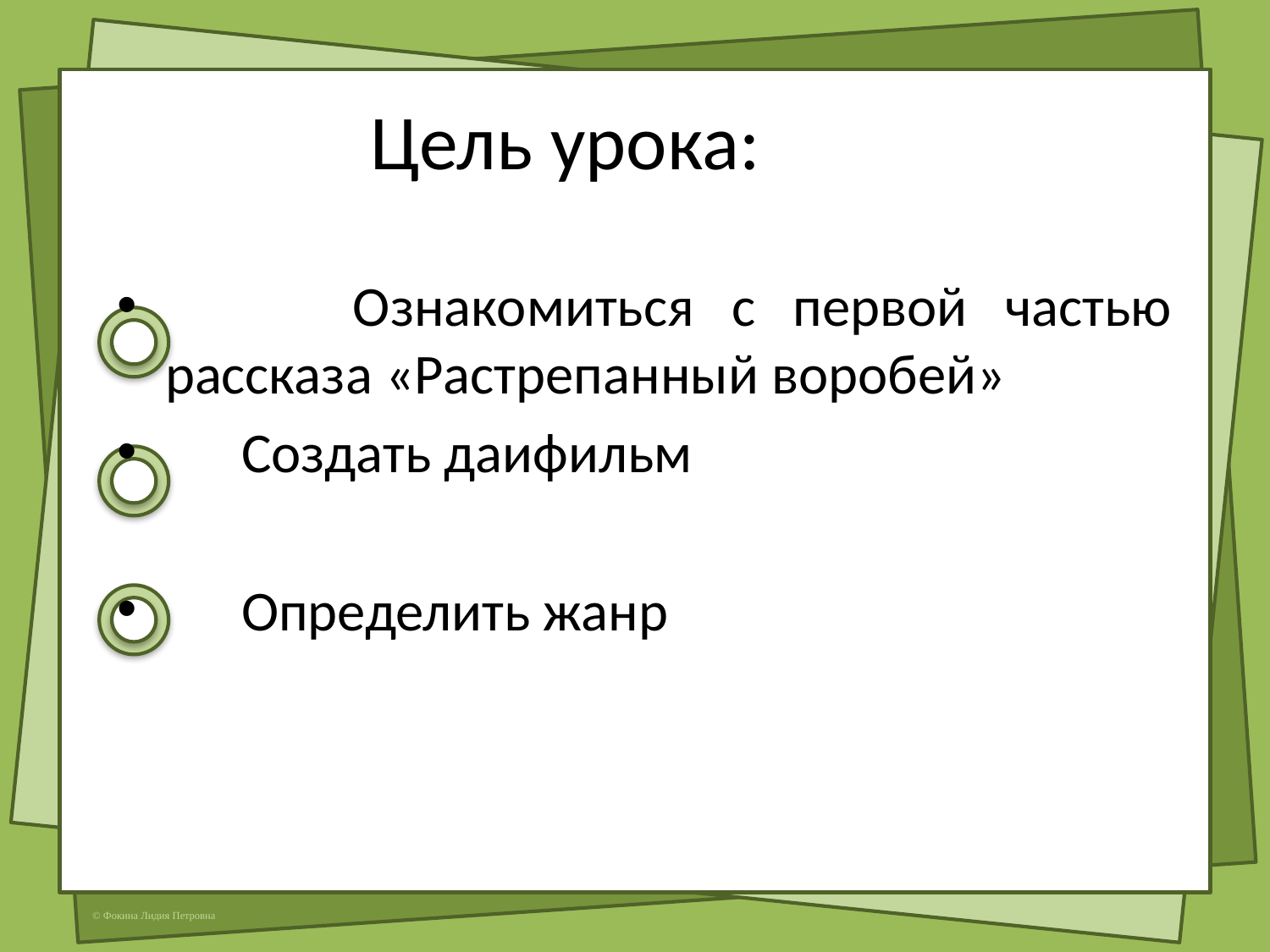

# Цель урока:
     Ознакомиться с первой частью рассказа «Растрепанный воробей»
      Создать даифильм

      Определить жанр